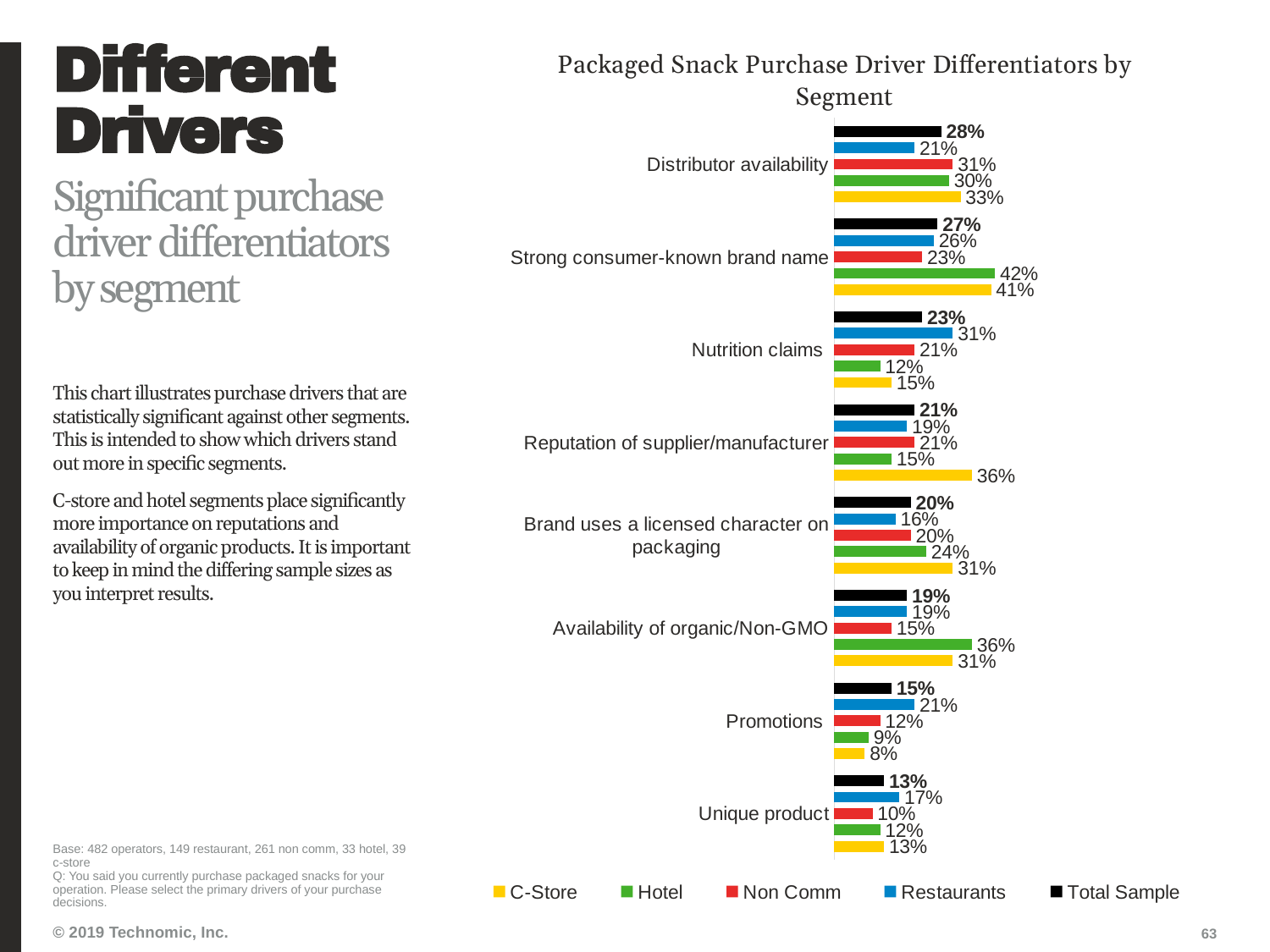

# Different Drivers

### Chart: Packaged Snack Purchase Driver Differentiators by Segment

| Category | Total Sample | Restaurants | Non Comm | Hotel | C-Store |
|---|---|---|---|---|---|
| Distributor availability | 0.28 | 0.21 | 0.31 | 0.3 | 0.33 |
| Strong consumer-known brand name | 0.27 | 0.26 | 0.23 | 0.42 | 0.41 |
| Nutrition claims  | 0.23 | 0.31 | 0.21 | 0.12 | 0.15 |
| Reputation of supplier/manufacturer | 0.21 | 0.19 | 0.21 | 0.15 | 0.36 |
| Brand uses a licensed character on packaging | 0.2 | 0.16 | 0.2 | 0.24 | 0.31 |
| Availability of organic/Non-GMO | 0.19 | 0.19 | 0.15 | 0.36 | 0.31 |
| Promotions  | 0.15 | 0.21 | 0.12 | 0.09 | 0.08 |
| Unique product | 0.13 | 0.17 | 0.1 | 0.12 | 0.13 |
Significant purchase driver differentiators by segment
This chart illustrates purchase drivers that are statistically significant against other segments. This is intended to show which drivers stand out more in specific segments.
C-store and hotel segments place significantly more importance on reputations and availability of organic products. It is important to keep in mind the differing sample sizes as you interpret results.

Base: 482 operators, 149 restaurant, 261 non comm, 33 hotel, 39 c-store
Q: You said you currently purchase packaged snacks for your operation. Please select the primary drivers of your purchase decisions.
63